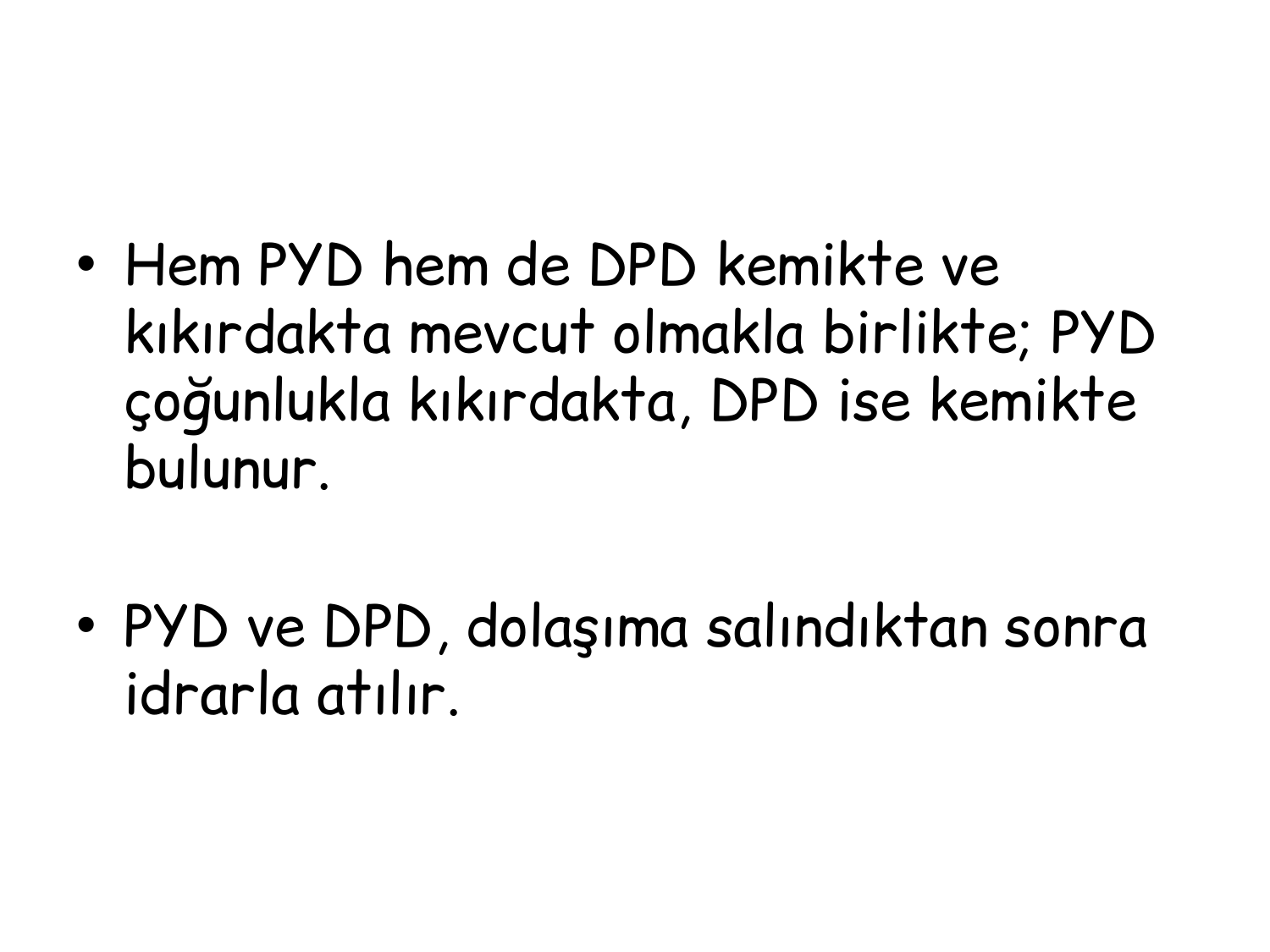

#
Hem PYD hem de DPD kemikte ve kıkırdakta mevcut olmakla birlikte; PYD çoğunlukla kıkırdakta, DPD ise kemikte bulunur.

PYD ve DPD, dolaşıma salındıktan sonra idrarla atılır.